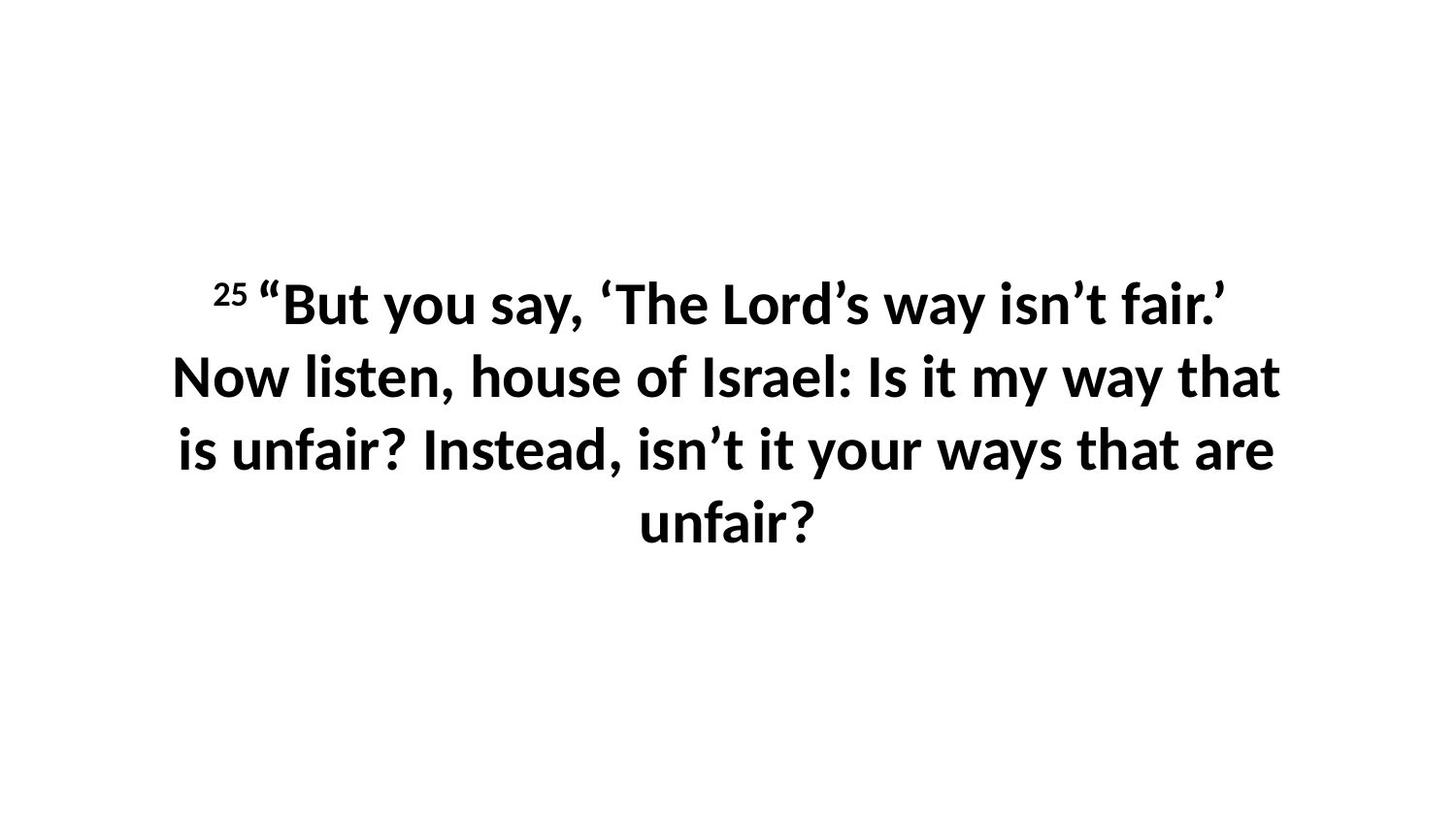

25 “But you say, ‘The Lord’s way isn’t fair.’  Now listen, house of Israel: Is it my way that is unfair? Instead, isn’t it your ways that are unfair?